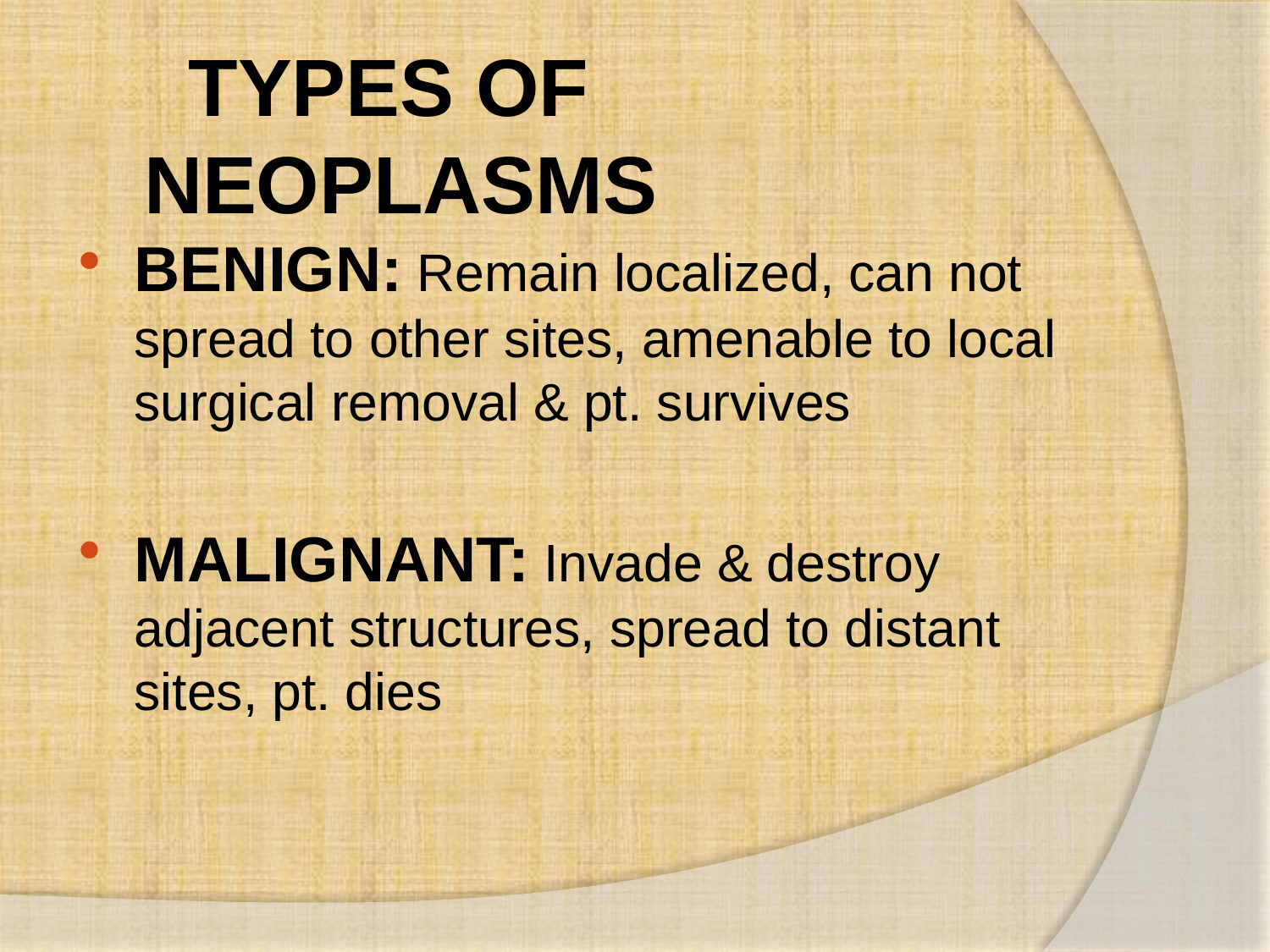

# TYPES OF NEOPLASMS
BENIGN: Remain localized, can not spread to other sites, amenable to local surgical removal & pt. survives

MALIGNANT: Invade & destroy adjacent structures, spread to distant sites, pt. dies